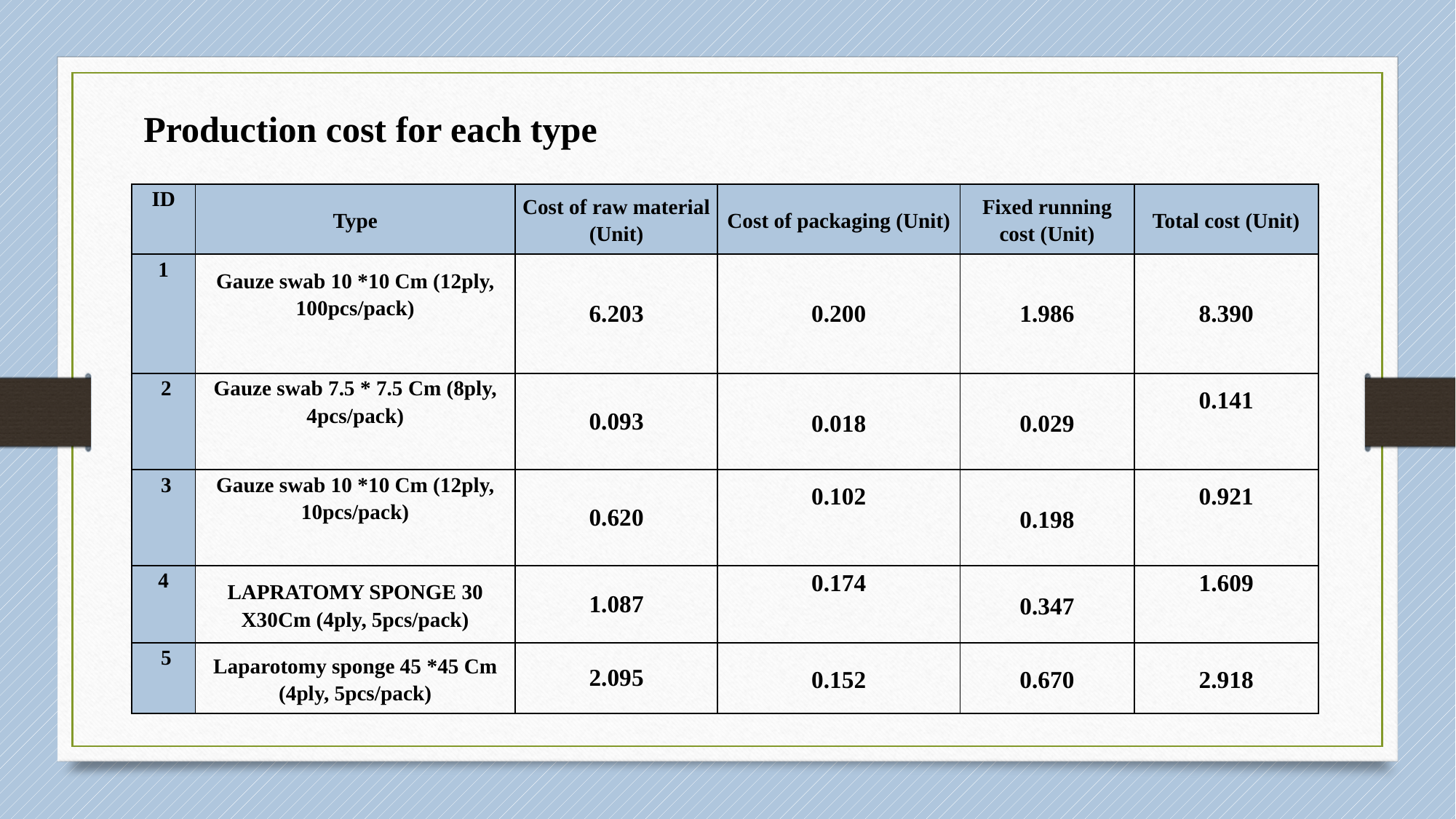

Production cost for each type
| ID | Type | Cost of raw material (Unit) | Cost of packaging (Unit) | Fixed running cost (Unit) | Total cost (Unit) |
| --- | --- | --- | --- | --- | --- |
| 1 | Gauze swab 10 \*10 Cm (12ply, 100pcs/pack) | 6.203 | 0.200 | 1.986 | 8.390 |
| 2 | Gauze swab 7.5 \* 7.5 Cm (8ply, 4pcs/pack) | 0.093 | 0.018 | 0.029 | 0.141 |
| 3 | Gauze swab 10 \*10 Cm (12ply, 10pcs/pack) | 0.620 | 0.102 | 0.198 | 0.921 |
| 4 | LAPRATOMY SPONGE 30 X30Cm (4ply, 5pcs/pack) | 1.087 | 0.174 | 0.347 | 1.609 |
| 5 | Laparotomy sponge 45 \*45 Cm (4ply, 5pcs/pack) | 2.095 | 0.152 | 0.670 | 2.918 |